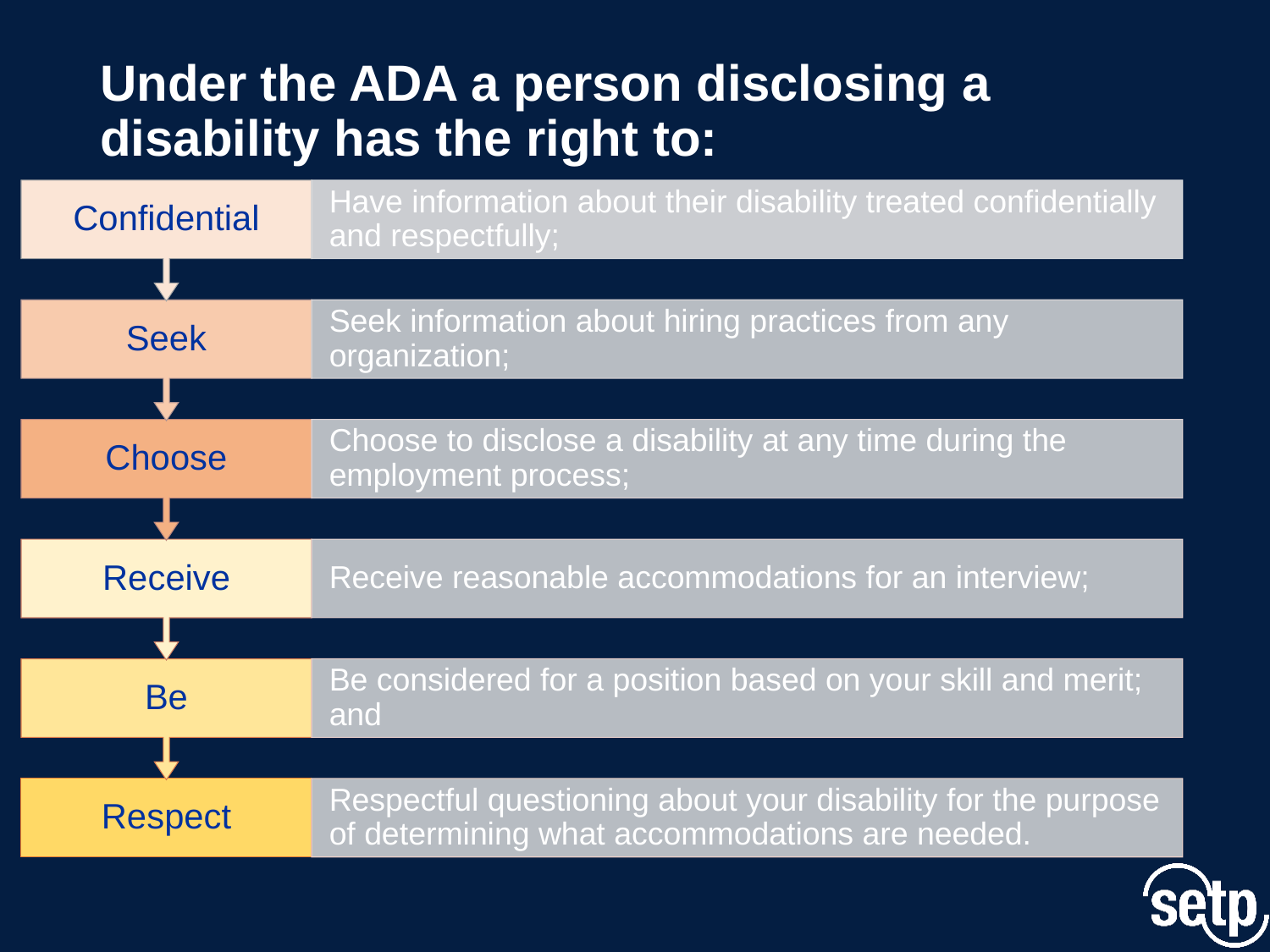

# Under the ADA a person disclosing a disability has the right to:
Respect
Respectful questioning about your disability for the purpose of determining what accommodations are needed.
Be
Be considered for a position based on your skill and merit; and
Receive
Receive reasonable accommodations for an interview;
Choose
Choose to disclose a disability at any time during the employment process;
Seek
Seek information about hiring practices from any organization;
Confidential
Have information about their disability treated confidentially and respectfully;